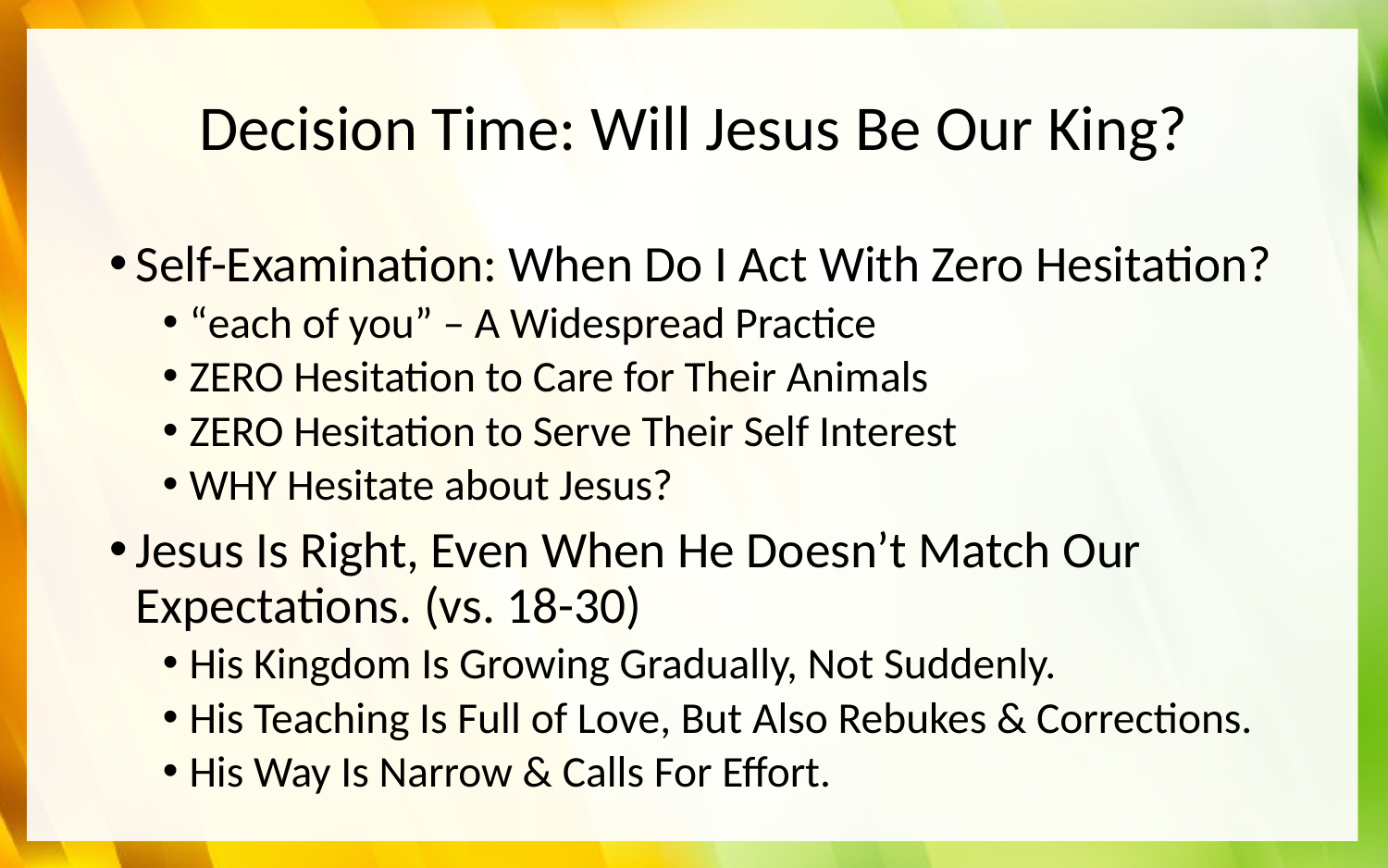

# Decision Time: Will Jesus Be Our King?
Self-Examination: When Do I Act With Zero Hesitation?
“each of you” – A Widespread Practice
ZERO Hesitation to Care for Their Animals
ZERO Hesitation to Serve Their Self Interest
WHY Hesitate about Jesus?
Jesus Is Right, Even When He Doesn’t Match Our Expectations. (vs. 18-30)
His Kingdom Is Growing Gradually, Not Suddenly.
His Teaching Is Full of Love, But Also Rebukes & Corrections.
His Way Is Narrow & Calls For Effort.